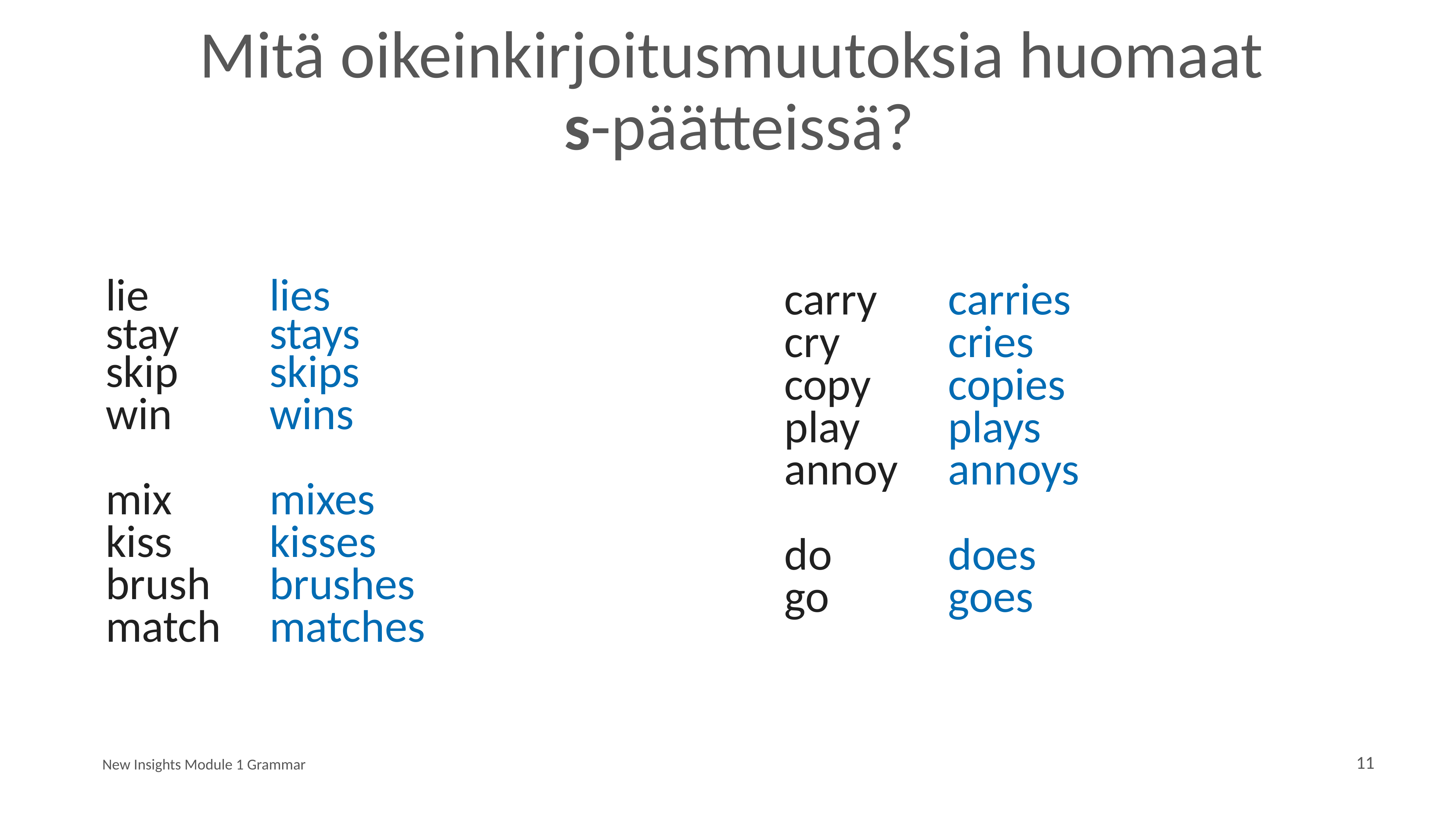

# Mitä oikeinkirjoitusmuutoksia huomaat s-päätteissä?

lie 		 	lies
stay 	 	stays
skip 	 	skips
win 	 	wins

mix 	 	mixes
kiss 	 	kisses
brush  	brushes
match  	matches

carry 	 	carries
cry 	 	cries
copy 	 	copies
play 	 	plays
annoy  	annoys

do 	 	does
go 	 	goes

New Insights Module 1 Grammar
11